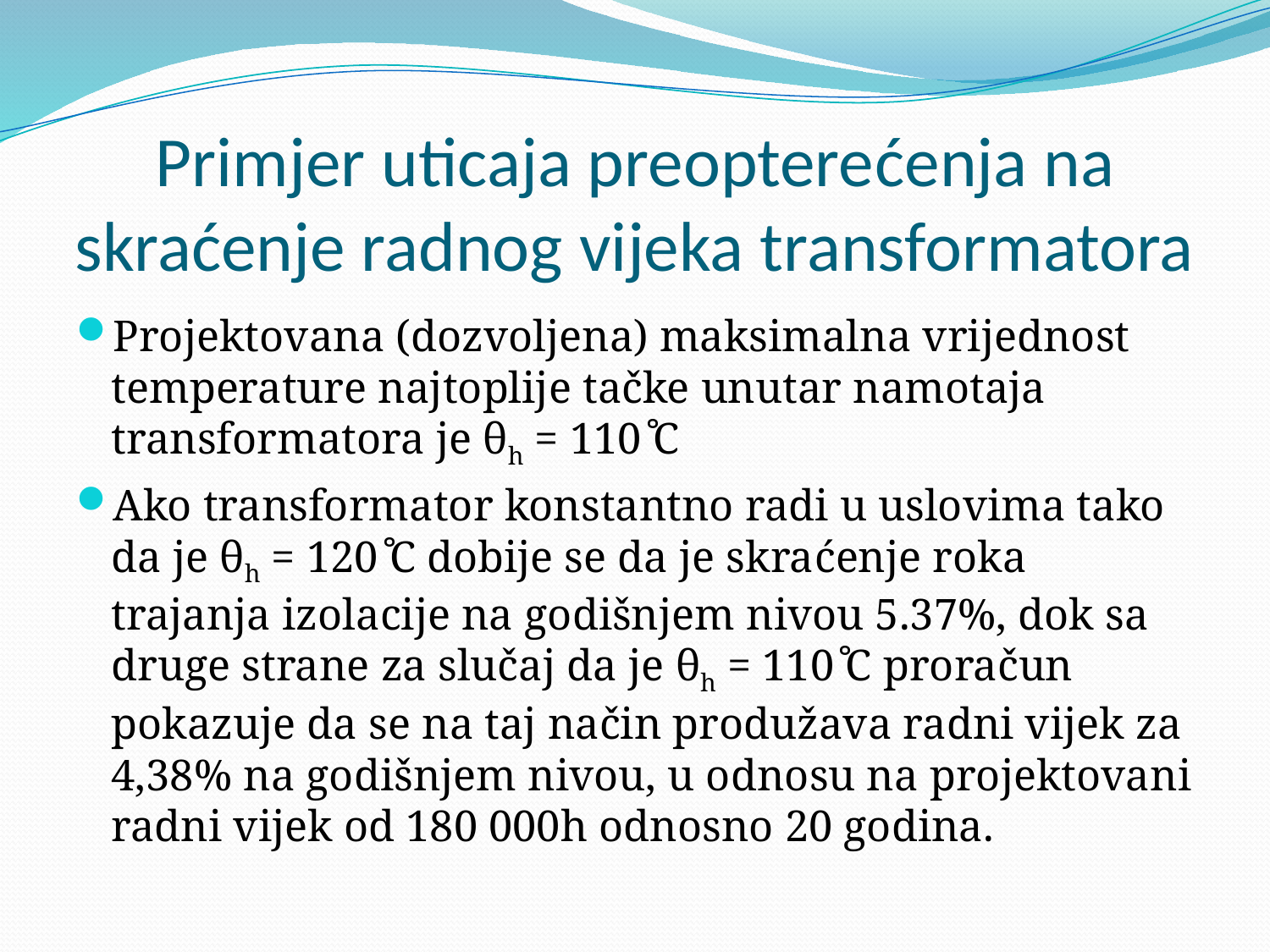

# Primjer uticaja preopterećenja na skraćenje radnog vijeka transformatora

Projektovana (dozvoljena) maksimalna vrijednost temperature najtoplije tačke unutar namotaja transformatora je θh = 110 ̊C
Ako transformator konstantno radi u uslovima tako da je θh = 120 ̊C dobije se da je skraćenje roka trajanja izolacije na godišnjem nivou 5.37%, dok sa druge strane za slučaj da je θh = 110 ̊C proračun pokazuje da se na taj način produžava radni vijek za 4,38% na godišnjem nivou, u odnosu na projektovani radni vijek od 180 000h odnosno 20 godina.